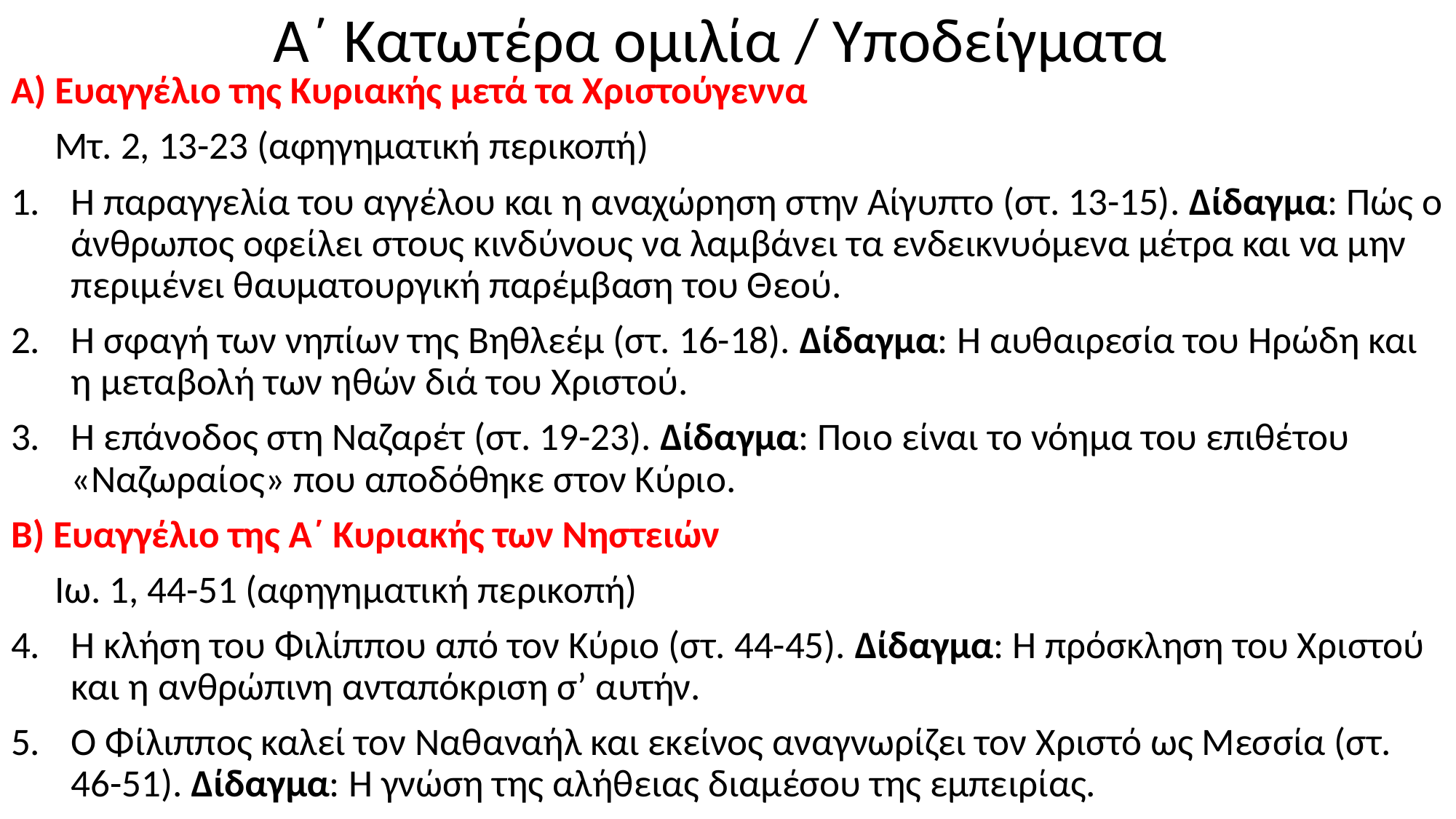

# Α΄ Κατωτέρα ομιλία / Υποδείγματα
Α) Ευαγγέλιο της Κυριακής μετά τα Χριστούγεννα
     Μτ. 2, 13-23 (αφηγηματική περικοπή)
Η παραγγελία του αγγέλου και η αναχώρηση στην Αίγυπτο (στ. 13-15). Δίδαγμα: Πώς ο άνθρωπος οφείλει στους κινδύνους να λαμβάνει τα ενδεικνυόμενα μέτρα και να μην περιμένει θαυματουργική παρέμβαση του Θεού.
Η σφαγή των νηπίων της Βηθλεέμ (στ. 16-18). Δίδαγμα: Η αυθαιρεσία του Ηρώδη και η μεταβολή των ηθών διά του Χριστού.
Η επάνοδος στη Ναζαρέτ (στ. 19-23). Δίδαγμα: Ποιο είναι το νόημα του επιθέτου «Ναζωραίος» που αποδόθηκε στον Κύριο.
Β) Ευαγγέλιο της Α΄ Κυριακής των Νηστειών
     Ιω. 1, 44-51 (αφηγηματική περικοπή)
Η κλήση του Φιλίππου από τον Κύριο (στ. 44-45). Δίδαγμα: Η πρόσκληση του Χριστού και η ανθρώπινη ανταπόκριση σ’ αυτήν.
Ο Φίλιππος καλεί τον Ναθαναήλ και εκείνος αναγνωρίζει τον Χριστό ως Μεσσία (στ. 46-51). Δίδαγμα: Η γνώση της αλήθειας διαμέσου της εμπειρίας.